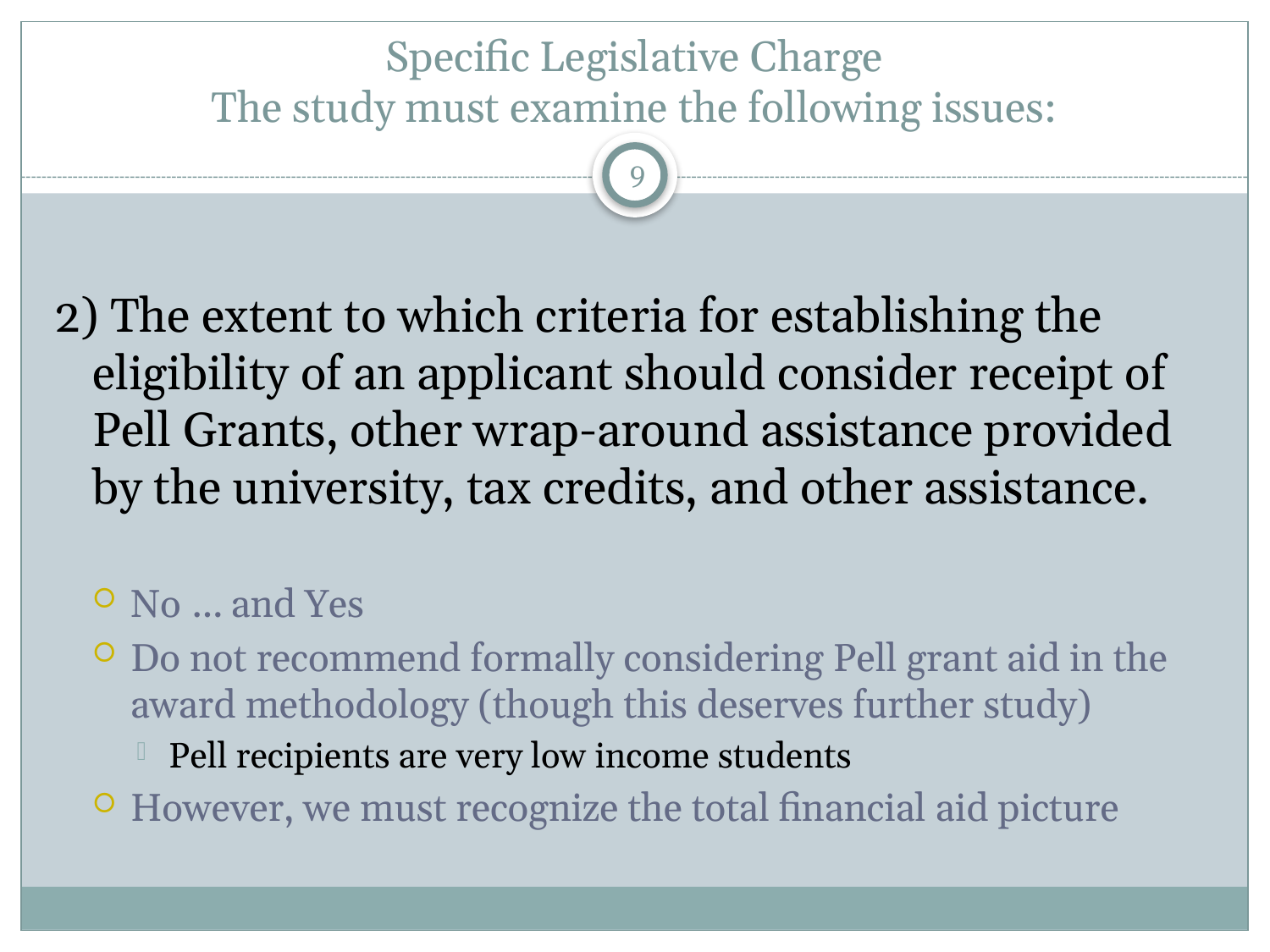

# Specific Legislative Charge The study must examine the following issues:
9

2) The extent to which criteria for establishing the eligibility of an applicant should consider receipt of Pell Grants, other wrap-around assistance provided by the university, tax credits, and other assistance.
No … and Yes
Do not recommend formally considering Pell grant aid in the award methodology (though this deserves further study)
Pell recipients are very low income students
However, we must recognize the total financial aid picture